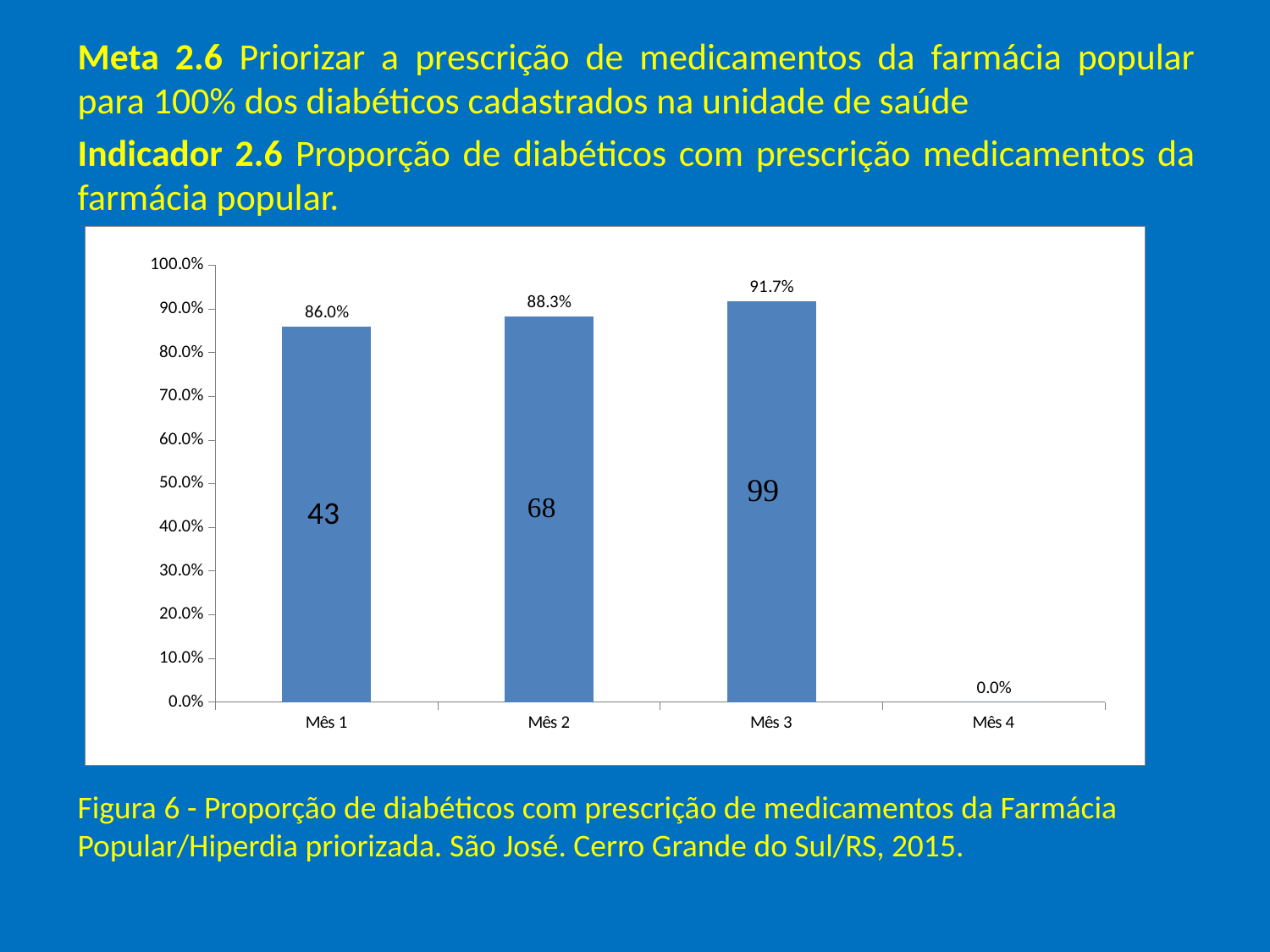

Meta 2.6 Priorizar a prescrição de medicamentos da farmácia popular para 100% dos diabéticos cadastrados na unidade de saúde
Indicador 2.6 Proporção de diabéticos com prescrição medicamentos da farmácia popular.

### Chart

| Category | Proporção de diabéticos com prescrição de medicamentos da Farmácia Popular/Hiperdia priorizada.       |
|---|---|
| Mês 1 | 0.8600000000000001 |
| Mês 2 | 0.8831168831168831 |
| Mês 3 | 0.9166666666666665 |
| Mês 4 | 0.0 |
43
# Figura 6 - Proporção de diabéticos com prescrição de medicamentos da Farmácia Popular/Hiperdia priorizada. São José. Cerro Grande do Sul/RS, 2015.